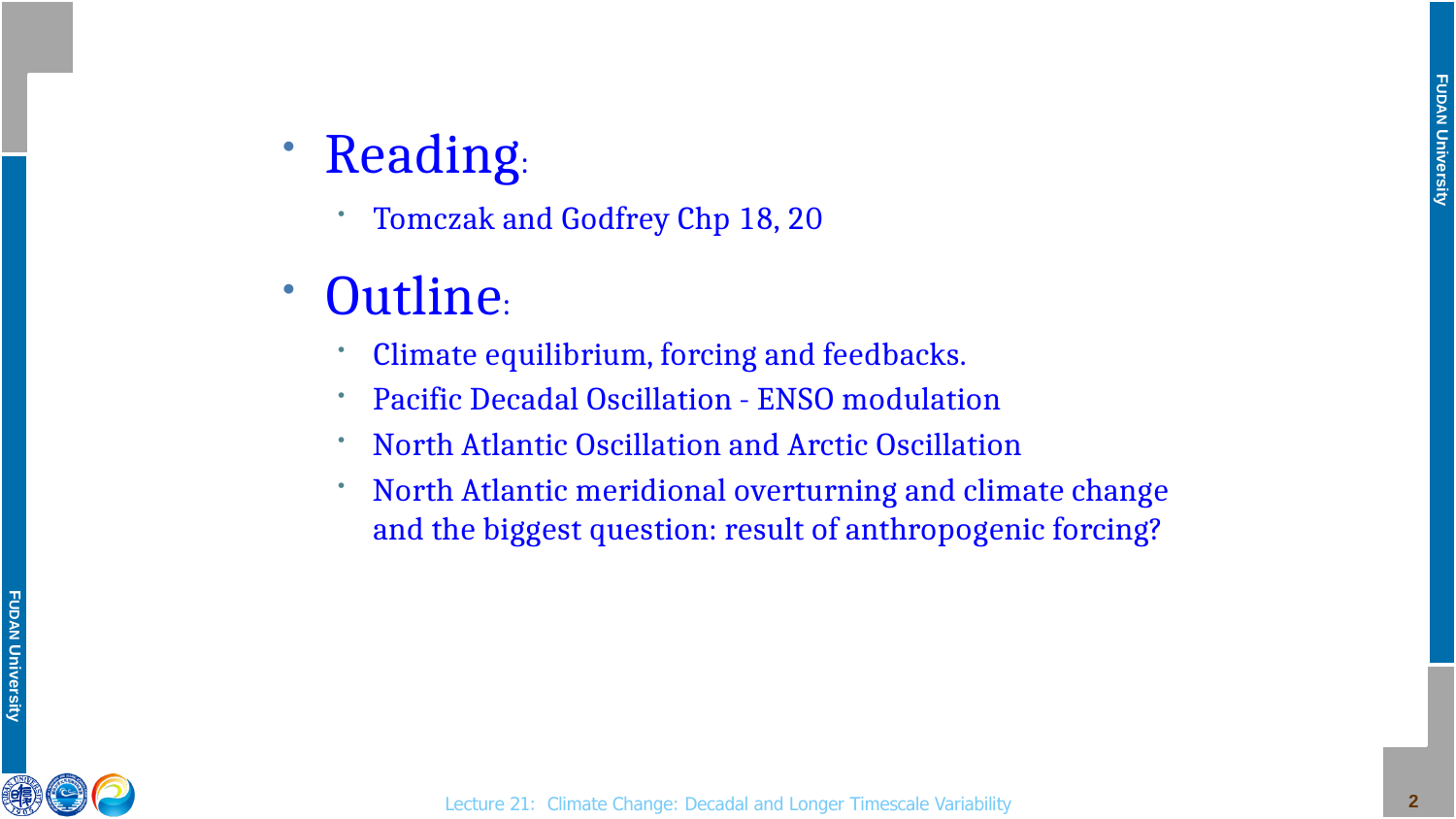

Reading:
Tomczak and Godfrey Chp 18, 20
Outline:
Climate equilibrium, forcing and feedbacks.
Pacific Decadal Oscillation - ENSO modulation
North Atlantic Oscillation and Arctic Oscillation
North Atlantic meridional overturning and climate change and the biggest question: result of anthropogenic forcing?